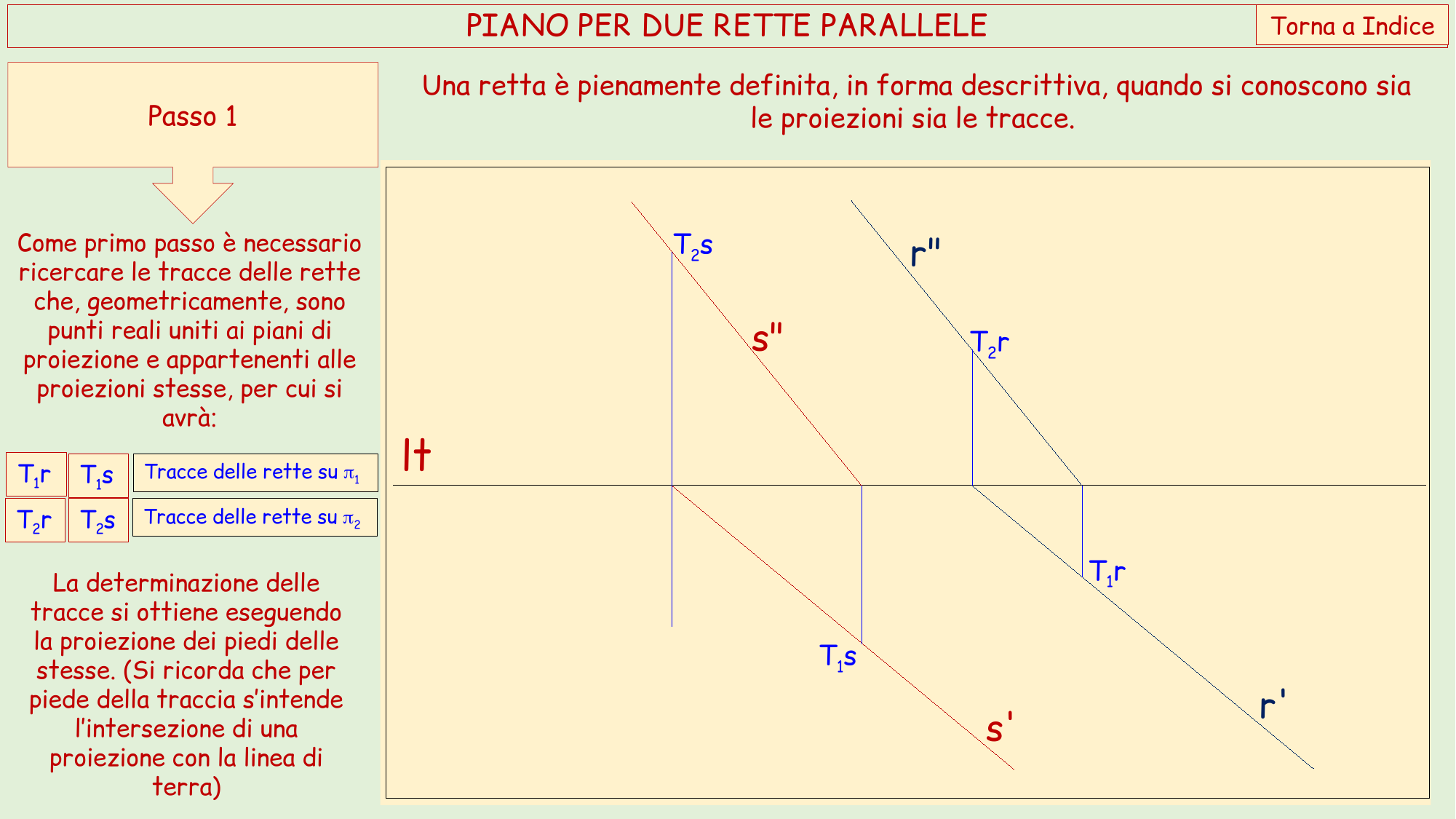

Torna a Indice
PIANO PER DUE RETTE PARALLELE
Passo 1
Una retta è pienamente definita, in forma descrittiva, quando si conoscono sia le proiezioni sia le tracce.

r"
s"
lt

r'
s'

T2s
Come primo passo è necessario ricercare le tracce delle rette che, geometricamente, sono punti reali uniti ai piani di proiezione e appartenenti alle proiezioni stesse, per cui si avrà:
T2r
T1r
T1s
Tracce delle rette su π1
T2r
T2s
Tracce delle rette su π2
T1r
La determinazione delle tracce si ottiene eseguendo la proiezione dei piedi delle stesse. (Si ricorda che per piede della traccia s’intende l’intersezione di una proiezione con la linea di terra)
T1s